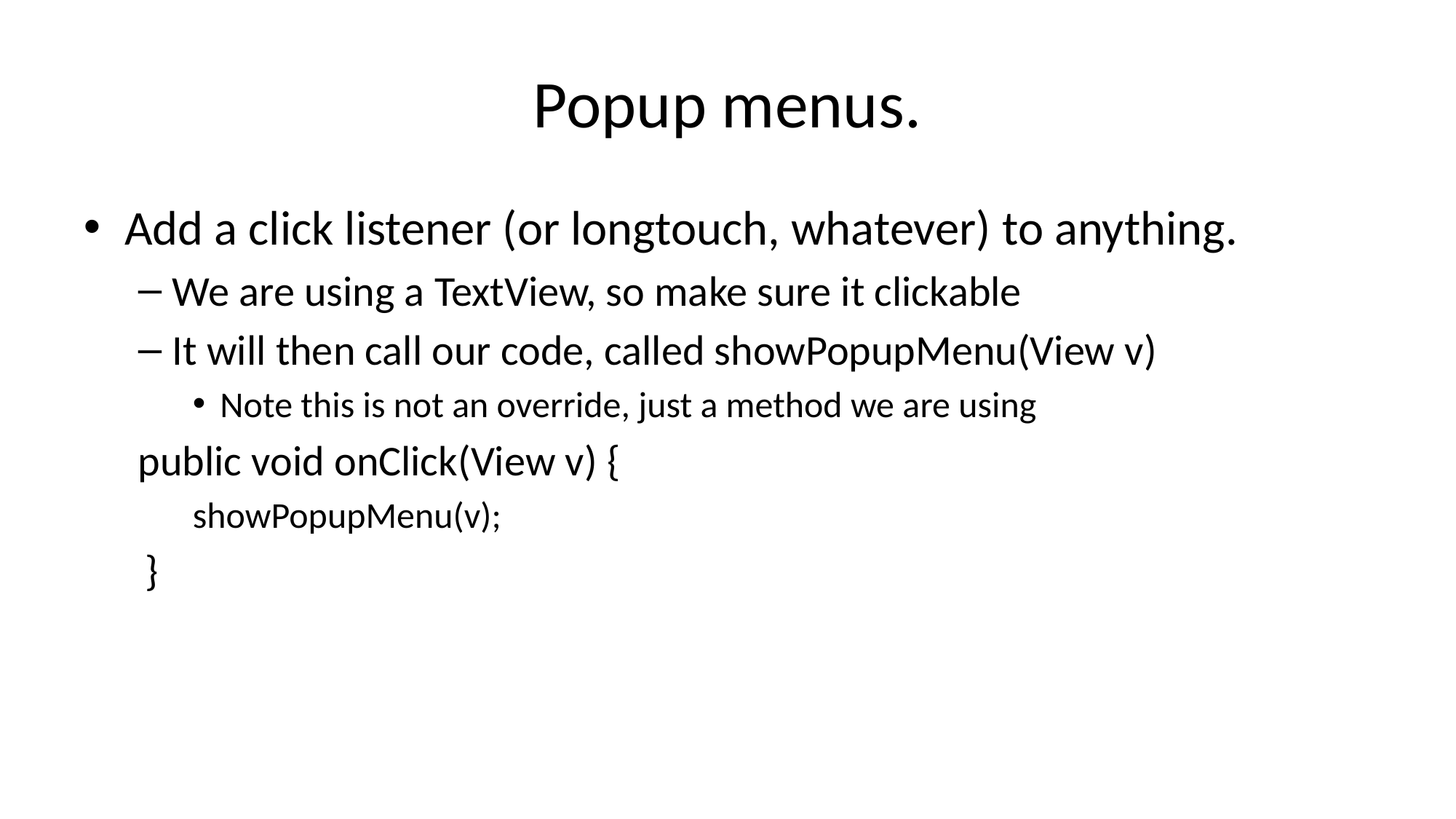

# Popup menus.
Add a click listener (or longtouch, whatever) to anything.
We are using a TextView, so make sure it clickable
It will then call our code, called showPopupMenu(View v)
Note this is not an override, just a method we are using
public void onClick(View v) {
showPopupMenu(v);
}